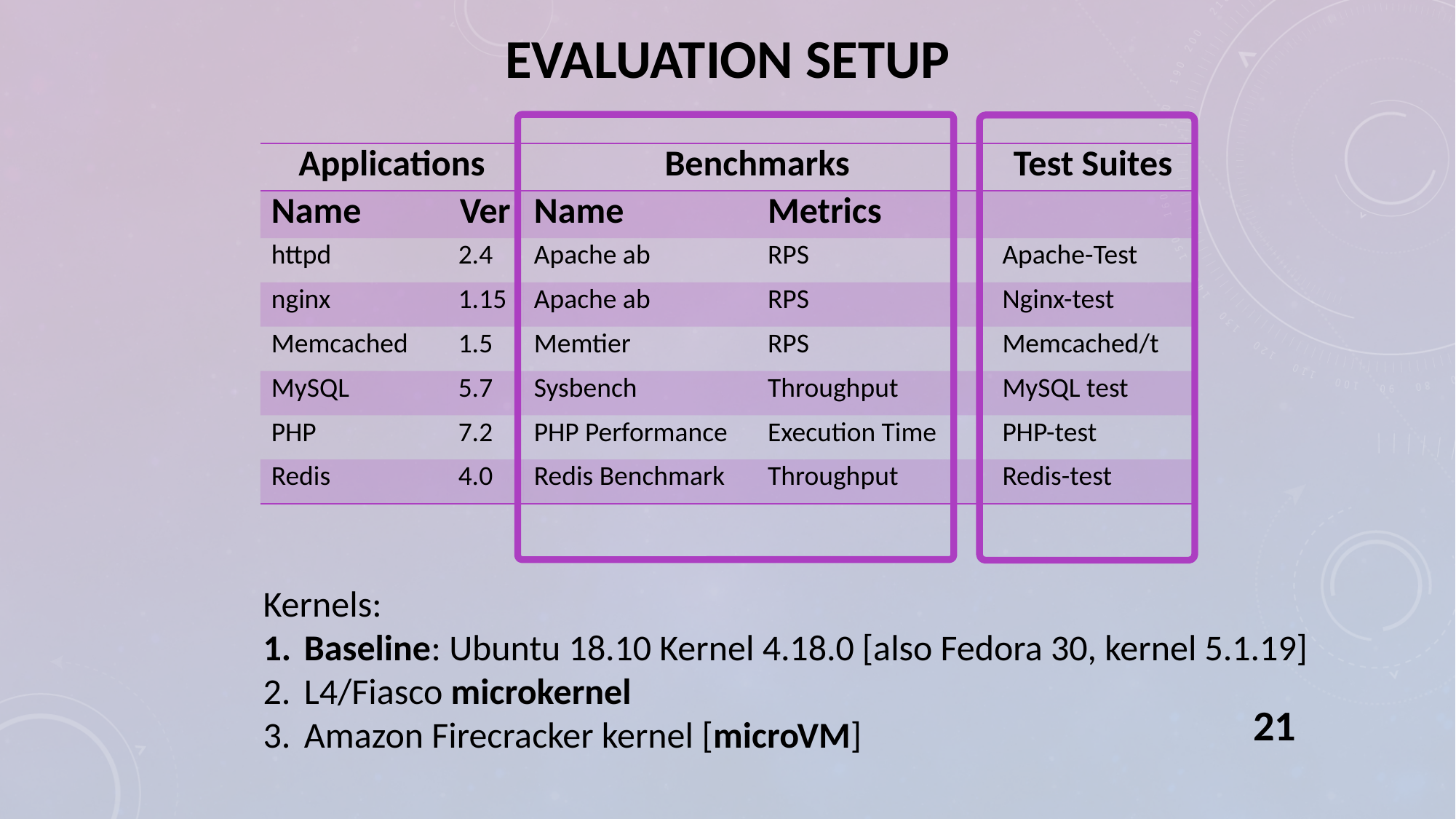

# Evaluation setup

| Applications |  | Benchmarks |  | Test Suites |
| --- | --- | --- | --- | --- |
| Name | Ver | Name | Metrics |  |
| httpd | 2.4 | Apache ab | RPS | Apache-Test |
| nginx | 1.15 | Apache ab | RPS | Nginx-test |
| Memcached | 1.5 | Memtier | RPS | Memcached/t |
| MySQL | 5.7 | Sysbench | Throughput | MySQL test |
| PHP | 7.2 | PHP Performance | Execution Time | PHP-test |
| Redis | 4.0 | Redis Benchmark | Throughput | Redis-test |
Kernels:
Baseline: Ubuntu 18.10 Kernel 4.18.0 [also Fedora 30, kernel 5.1.19]
L4/Fiasco microkernel
Amazon Firecracker kernel [microVM]
21